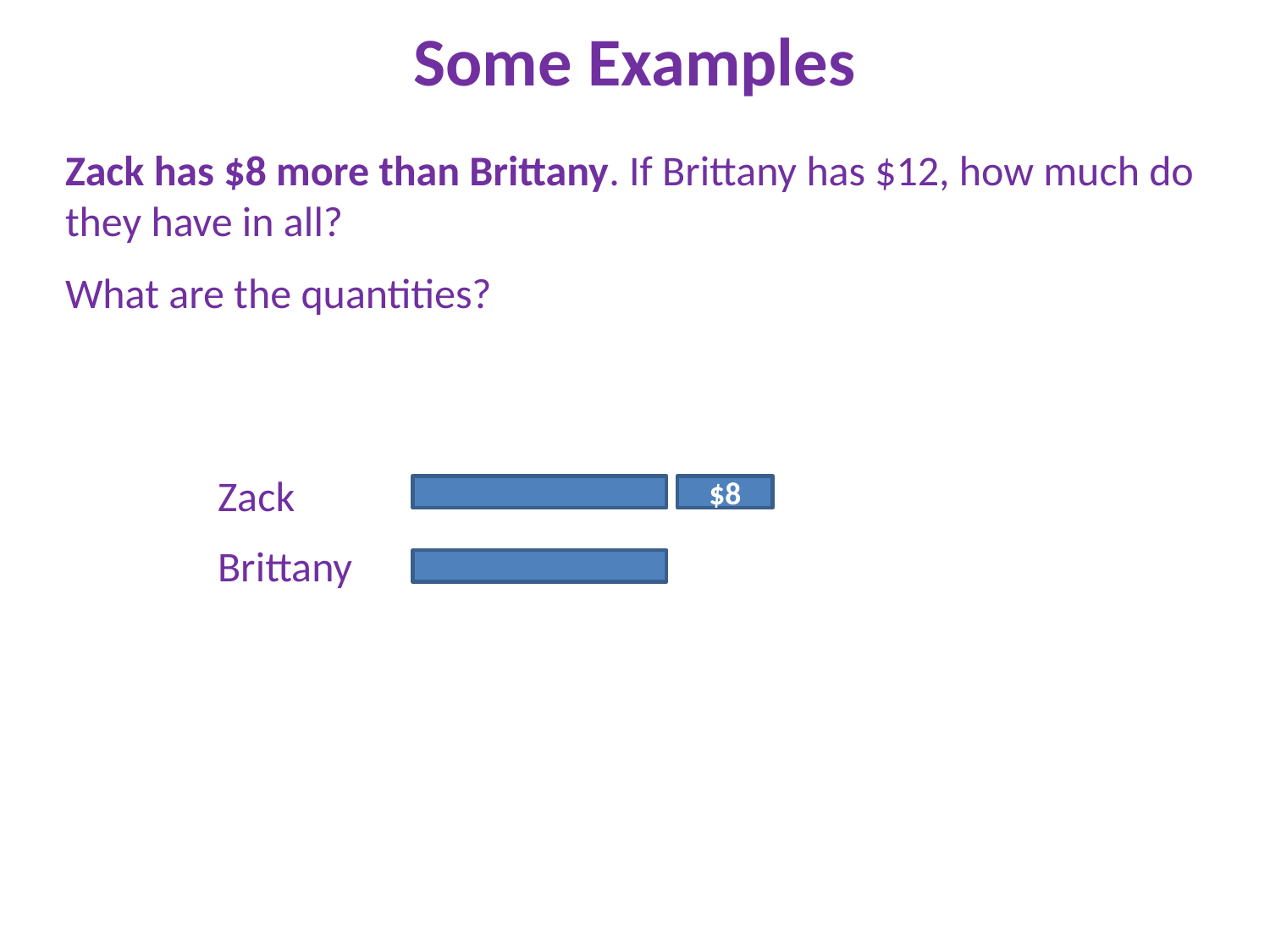

# Some Examples
Zack has $8 more than Brittany. If Brittany has $12, how much do they have in all?

What are the quantities?

                Zack

                Brittany

$8